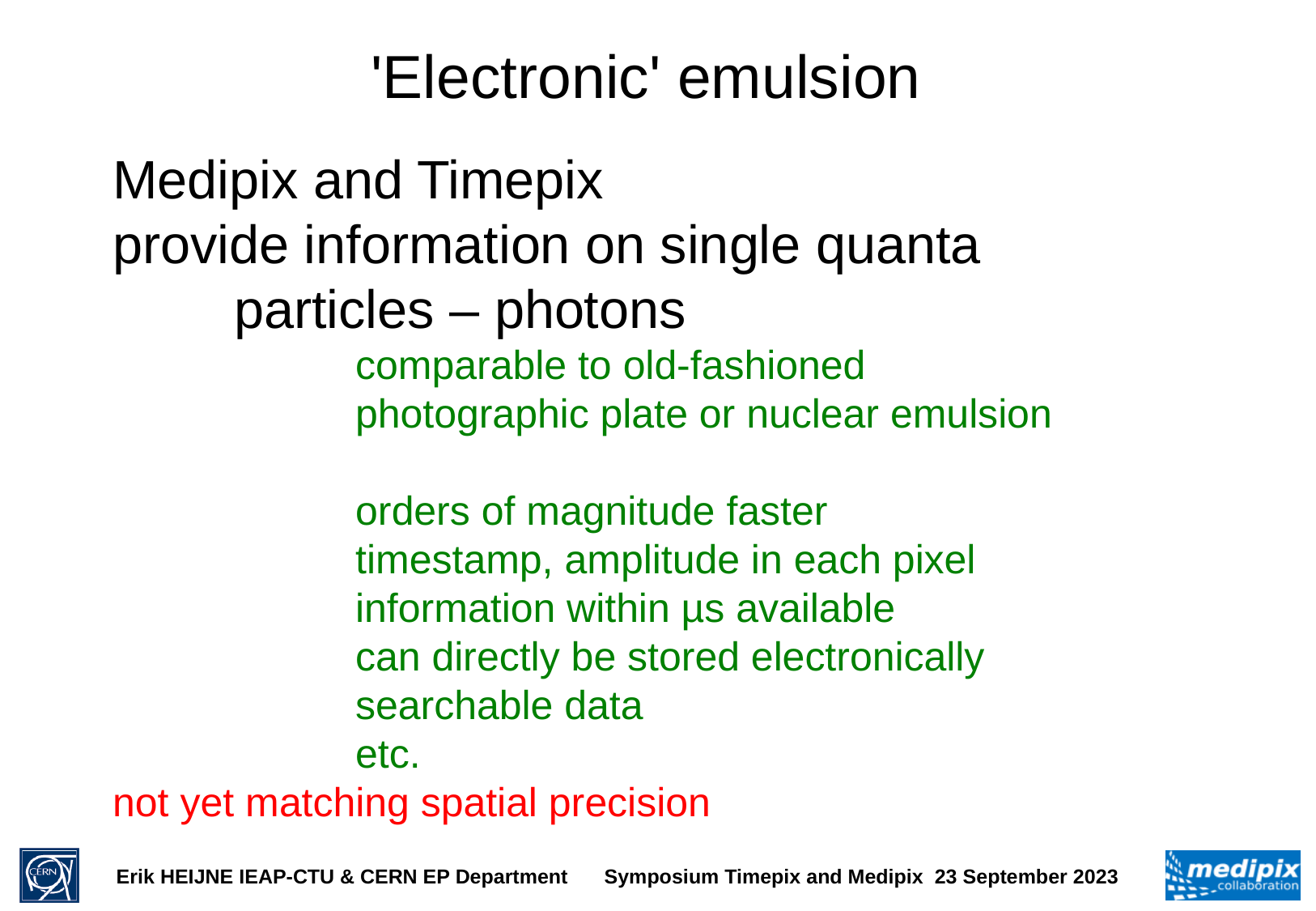

# 'Electronic' emulsion
Medipix and Timepix
provide information on single quanta
	particles – photons
		comparable to old-fashioned
		photographic plate or nuclear emulsion

		orders of magnitude faster
		timestamp, amplitude in each pixel
		information within µs available
		can directly be stored electronically
		searchable data
		etc.
not yet matching spatial precision